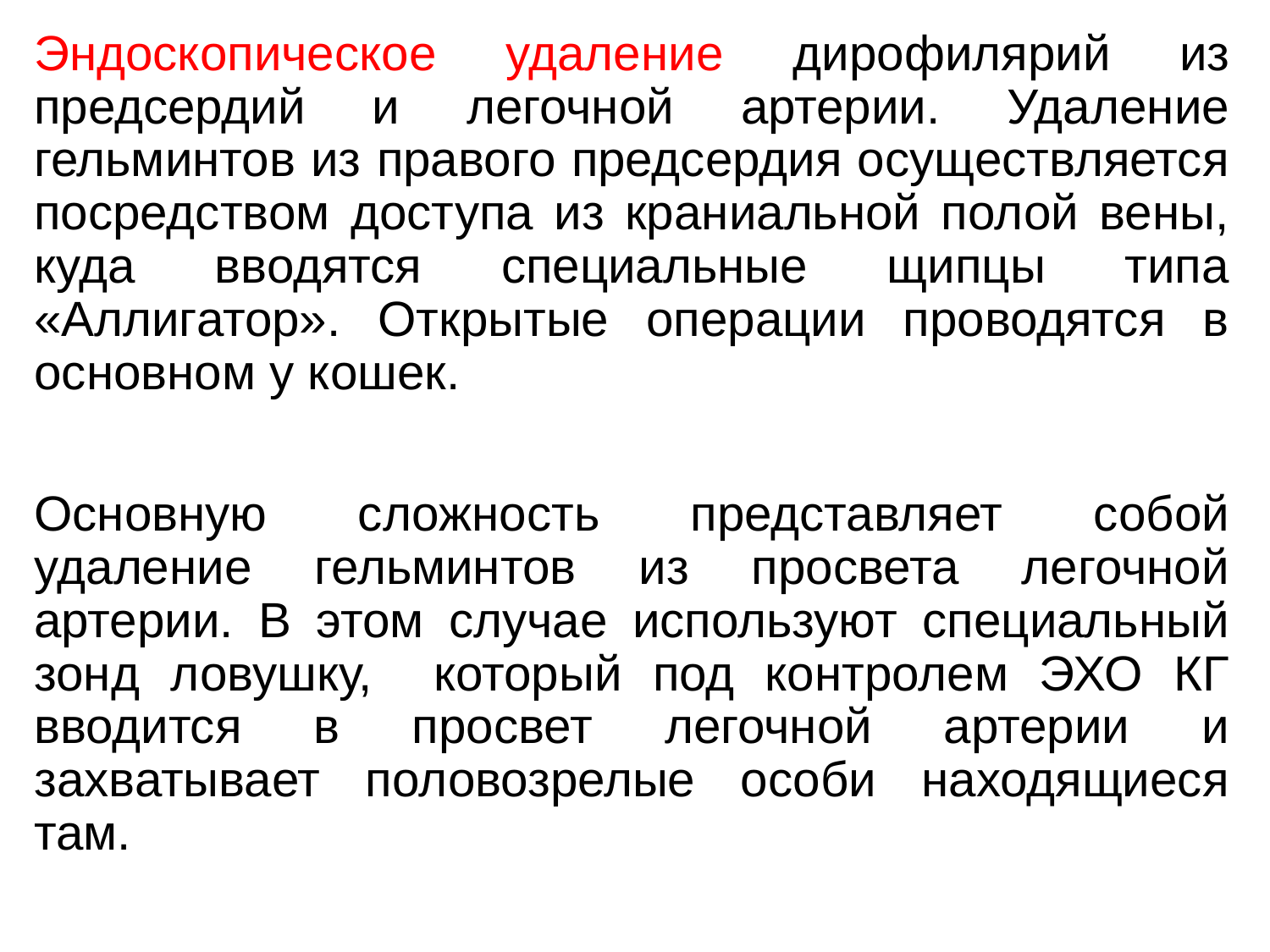

Эндоскопическое удаление дирофилярий из предсердий и легочной артерии. Удаление гельминтов из правого предсердия осуществляется посредством доступа из краниальной полой вены, куда вводятся специальные щипцы типа «Аллигатор». Открытые операции проводятся в основном у кошек.

Основную сложность представляет собой удаление гельминтов из просвета легочной артерии. В этом случае используют специальный зонд ловушку,  который под контролем ЭХО КГ вводится в просвет легочной артерии и захватывает половозрелые особи находящиеся там.